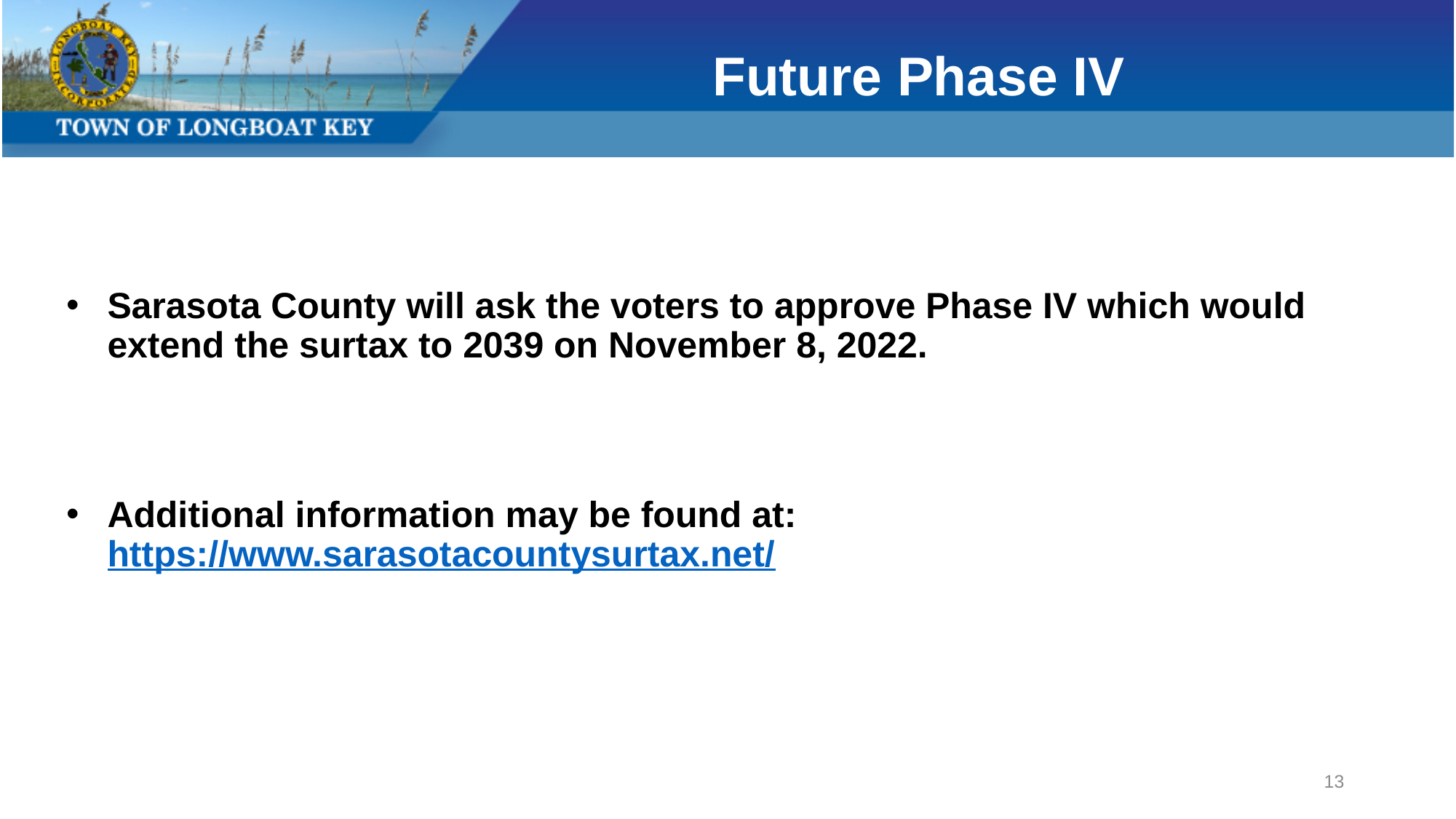

# Future Phase IV
Sarasota County will ask the voters to approve Phase IV which would extend the surtax to 2039 on November 8, 2022.

Additional information may be found at: https://www.sarasotacountysurtax.net/

13